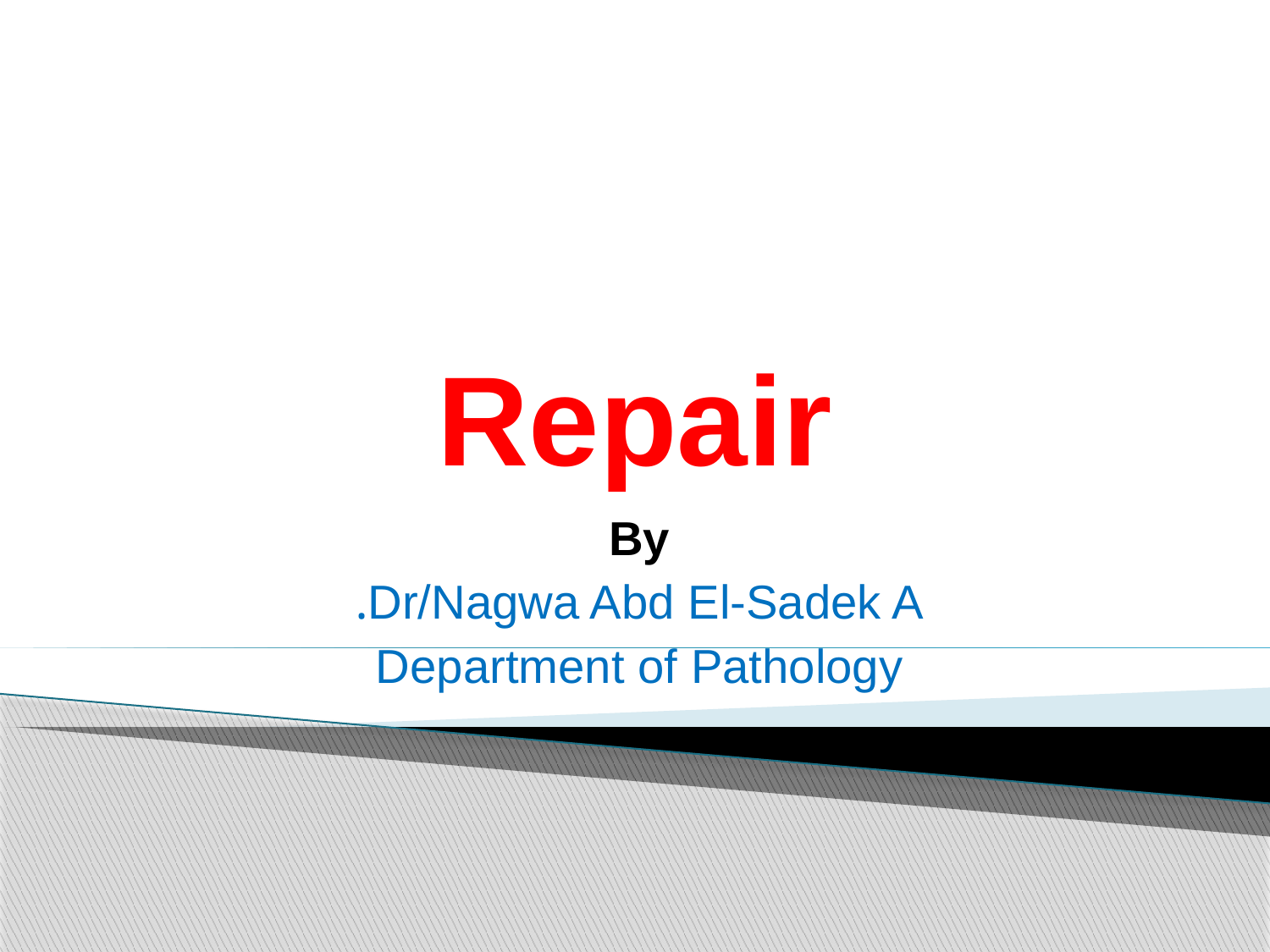

# Repair
By
Dr/Nagwa Abd El-Sadek A.
Department of Pathology